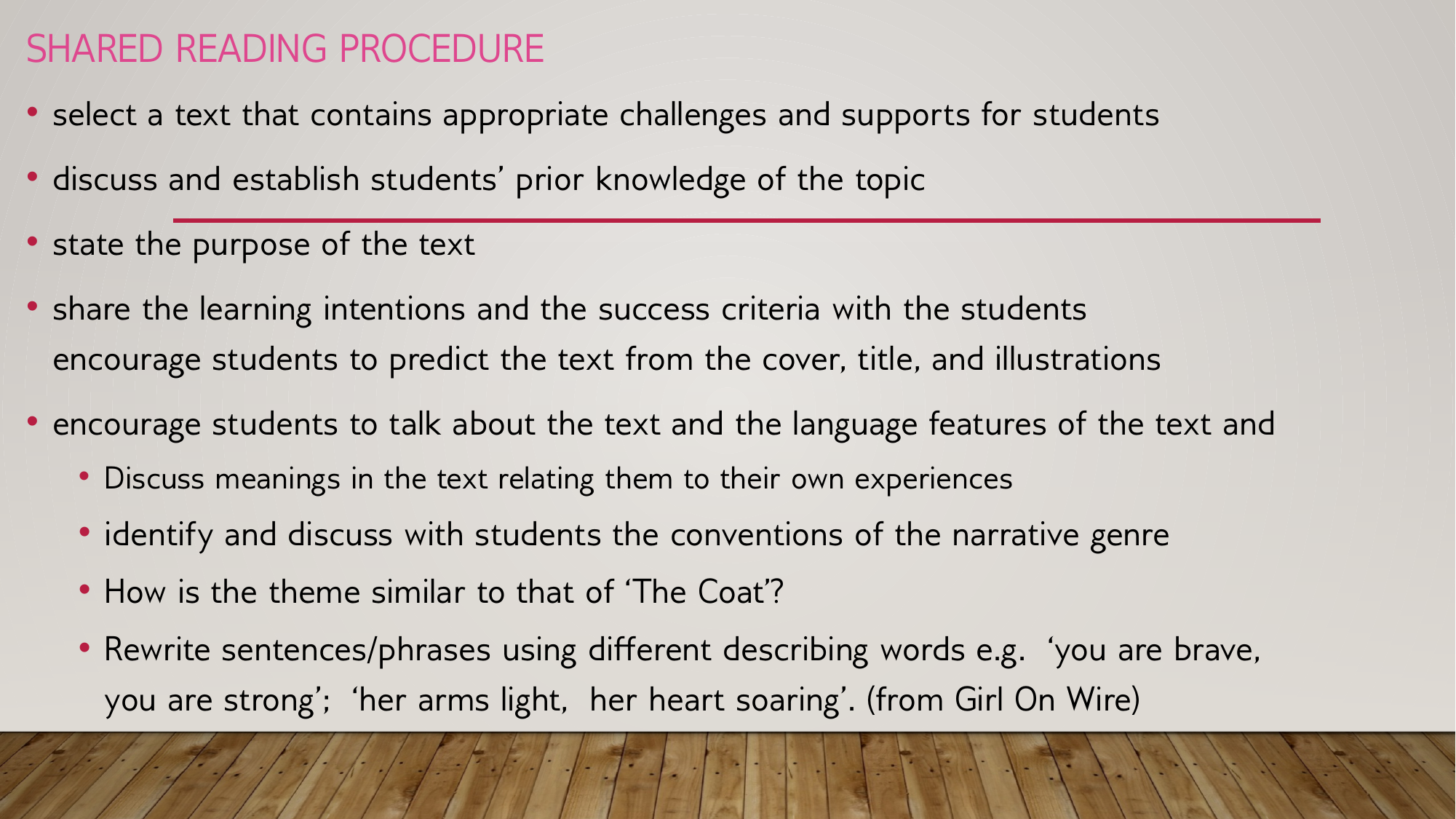

# Shared Reading Procedure
select a text that contains appropriate challenges and supports for students
discuss and establish students’ prior knowledge of the topic
state the purpose of the text
share the learning intentions and the success criteria with the students encourage students to predict the text from the cover, title, and illustrations
encourage students to talk about the text and the language features of the text and
Discuss meanings in the text relating them to their own experiences
identify and discuss with students the conventions of the narrative genre
How is the theme similar to that of ‘The Coat’?
Rewrite sentences/phrases using different describing words e.g.  ‘you are brave, you are strong’;  ‘her arms light,  her heart soaring’. (from Girl On Wire)